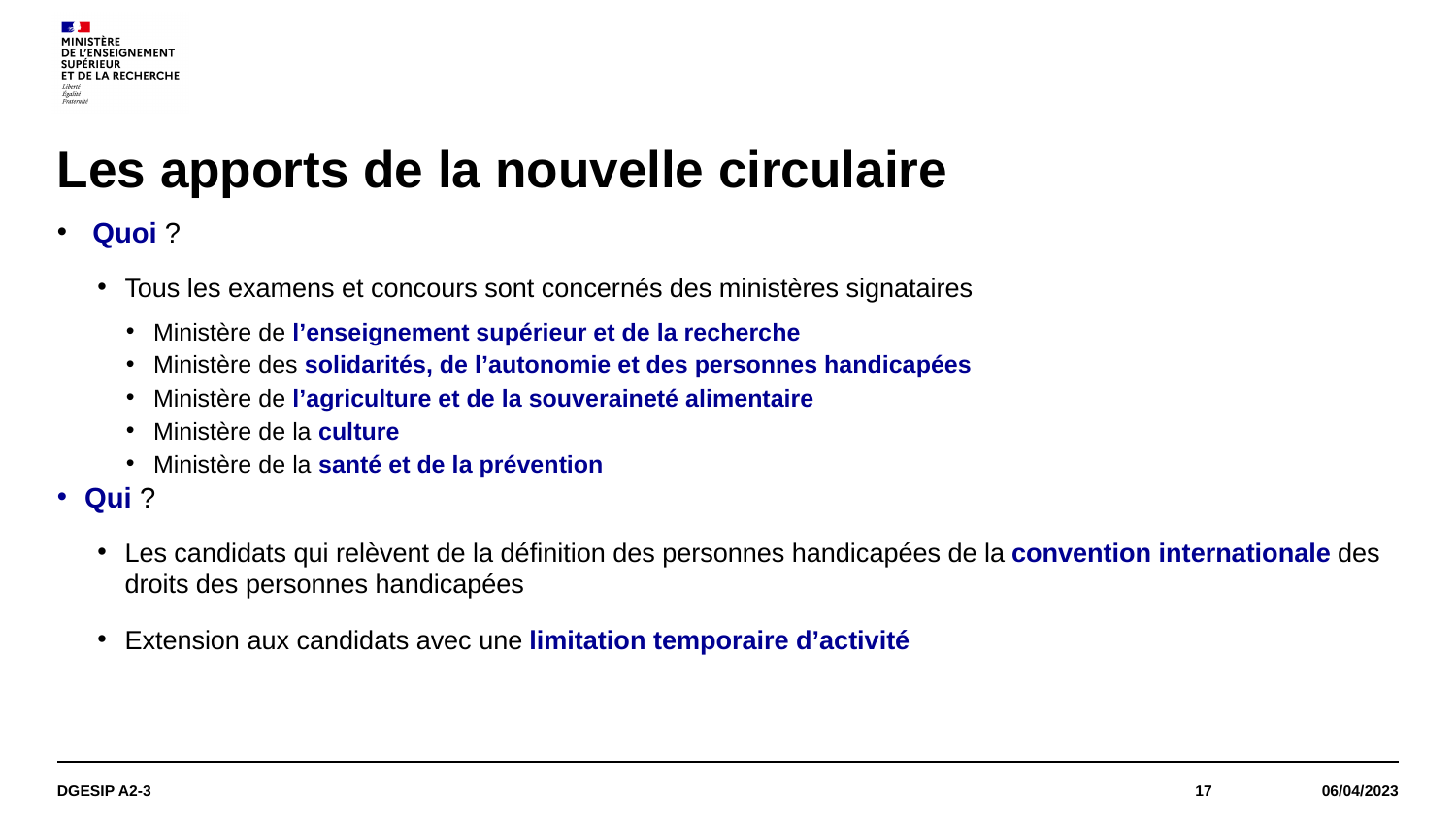

# Les apports de la nouvelle circulaire
 Quoi ?
Tous les examens et concours sont concernés des ministères signataires
Ministère de l’enseignement supérieur et de la recherche
Ministère des solidarités, de l’autonomie et des personnes handicapées
Ministère de l’agriculture et de la souveraineté alimentaire
Ministère de la culture
Ministère de la santé et de la prévention
Qui ?
Les candidats qui relèvent de la définition des personnes handicapées de la convention internationale des droits des personnes handicapées
Extension aux candidats avec une limitation temporaire d’activité

DGESIP A2-3
17
06/04/2023